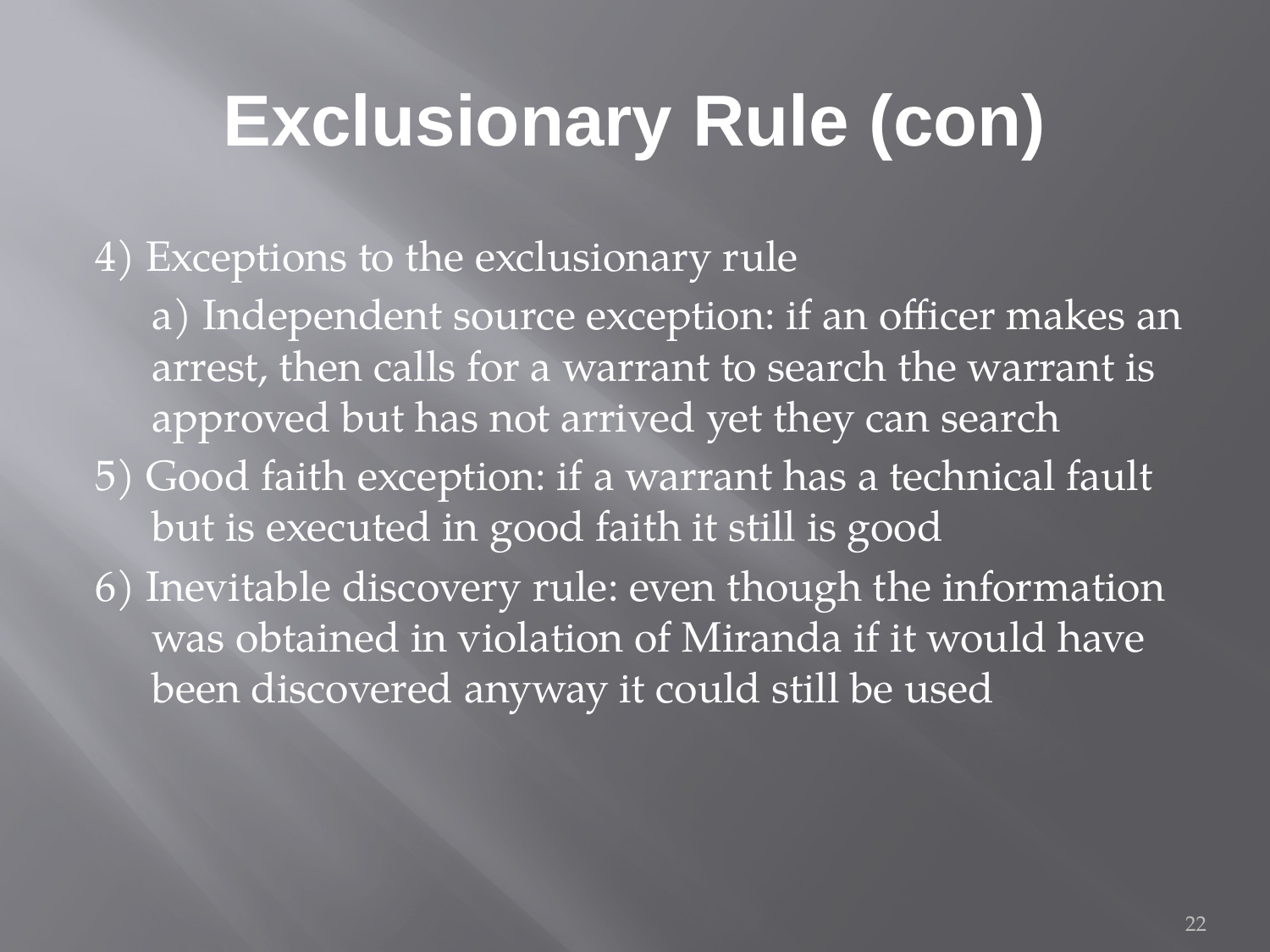

# Exclusionary Rule (con)
4) Exceptions to the exclusionary rule
	a) Independent source exception: if an officer makes an arrest, then calls for a warrant to search the warrant is approved but has not arrived yet they can search
5) Good faith exception: if a warrant has a technical fault but is executed in good faith it still is good
6) Inevitable discovery rule: even though the information was obtained in violation of Miranda if it would have been discovered anyway it could still be used
22